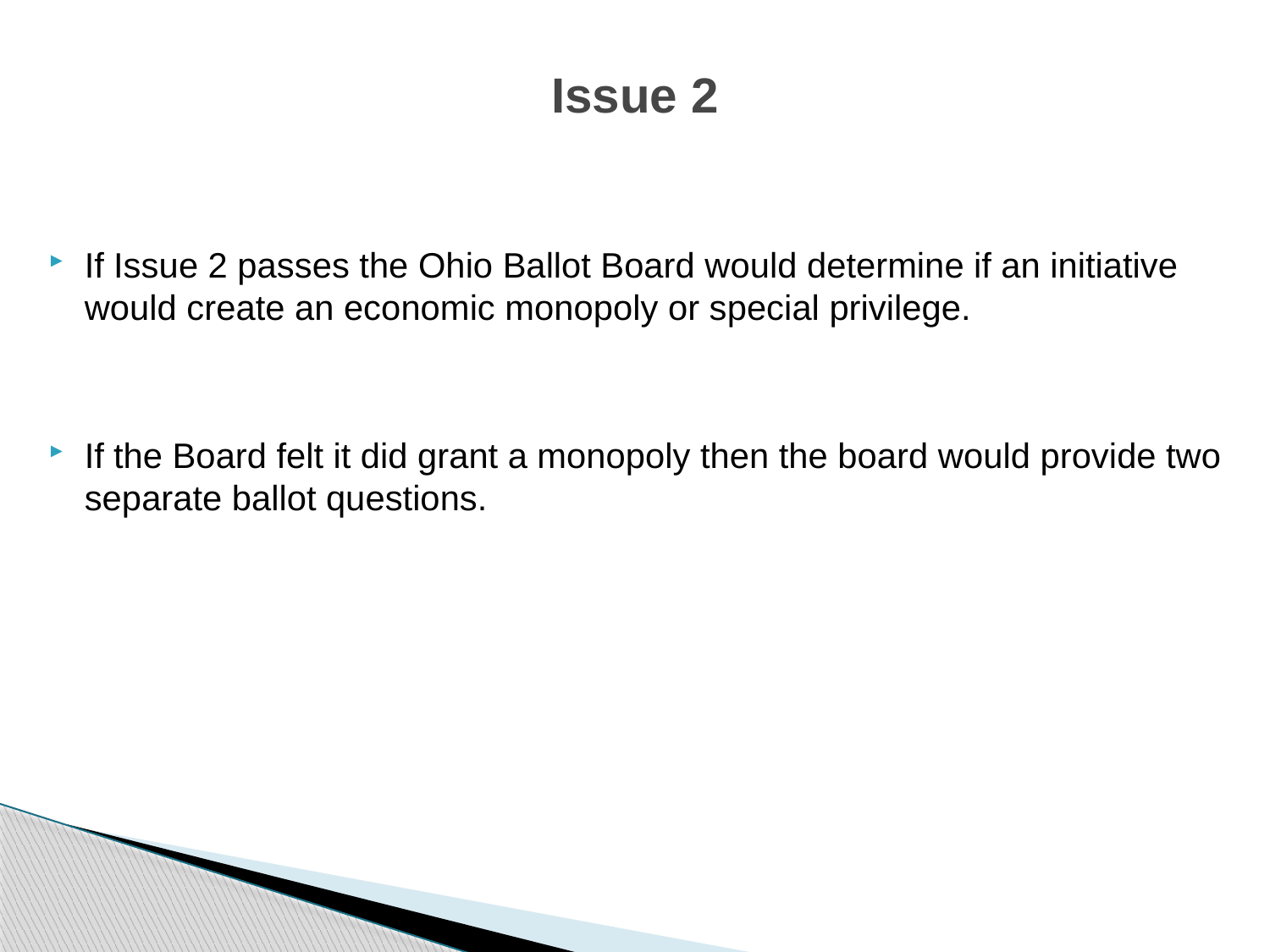

# Issue 2

If Issue 2 passes the Ohio Ballot Board would determine if an initiative would create an economic monopoly or special privilege.

If the Board felt it did grant a monopoly then the board would provide two separate ballot questions.